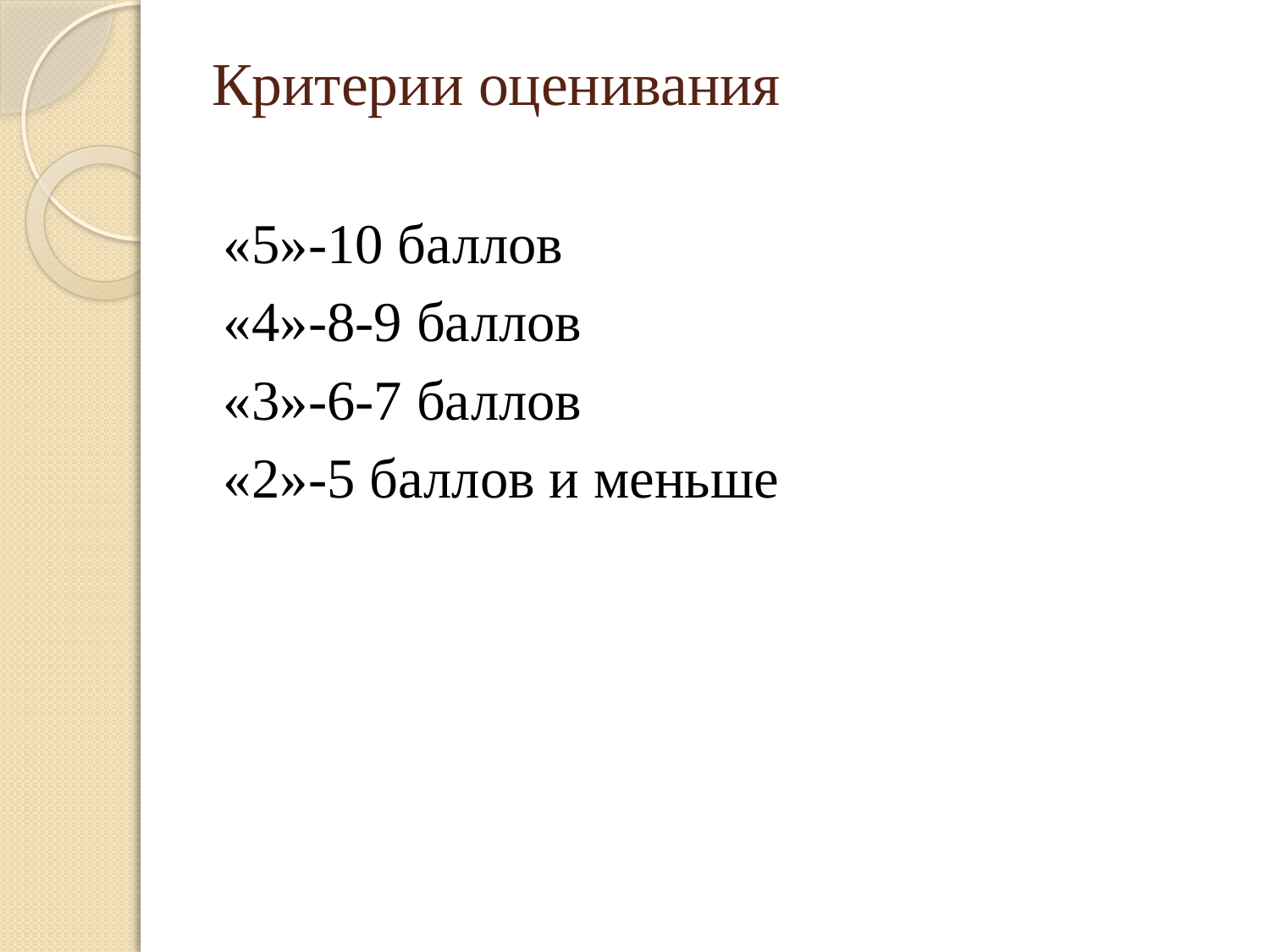

# Критерии оценивания
«5»-10 баллов
«4»-8-9 баллов
«3»-6-7 баллов
«2»-5 баллов и меньше